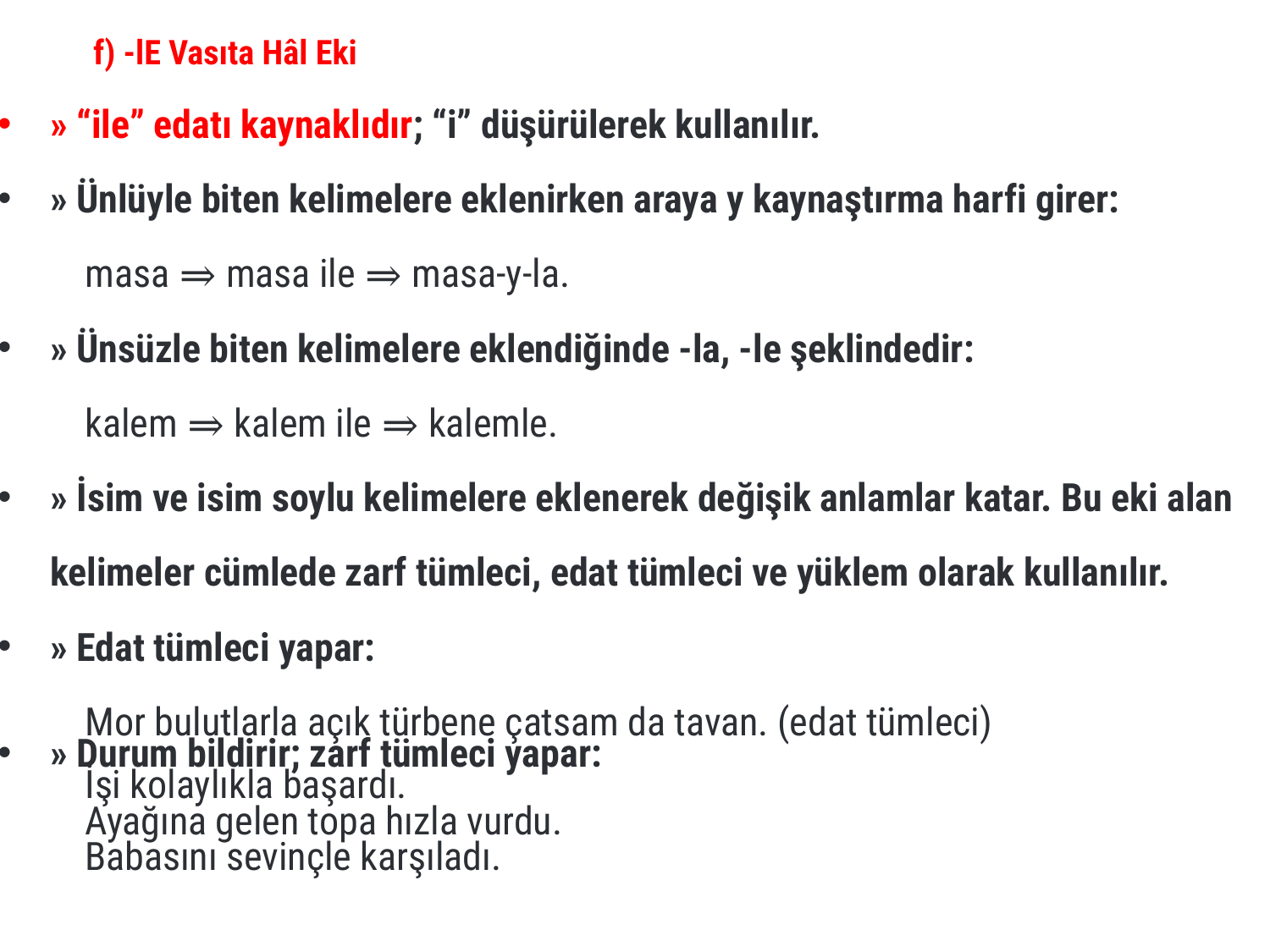

f) -lE Vasıta Hâl Eki
» “ile” edatı kaynaklıdır; “i” düşürülerek kullanılır.
» Ünlüyle biten kelimelere eklenirken araya y kaynaştırma harfi girer:
	masa ⇒ masa ile ⇒ masa-y-la.
» Ünsüzle biten kelimelere eklendiğinde -la, -le şeklindedir:
	kalem ⇒ kalem ile ⇒ kalemle.
» İsim ve isim soylu kelimelere eklenerek değişik anlamlar katar. Bu eki alan kelimeler cümlede zarf tümleci, edat tümleci ve yüklem olarak kullanılır.
» Edat tümleci yapar:
	Mor bulutlarla açık türbene çatsam da tavan. (edat tümleci)
» Durum bildirir; zarf tümleci yapar:
	İşi kolaylıkla başardı.
	Ayağına gelen topa hızla vurdu.
	Babasını sevinçle karşıladı.